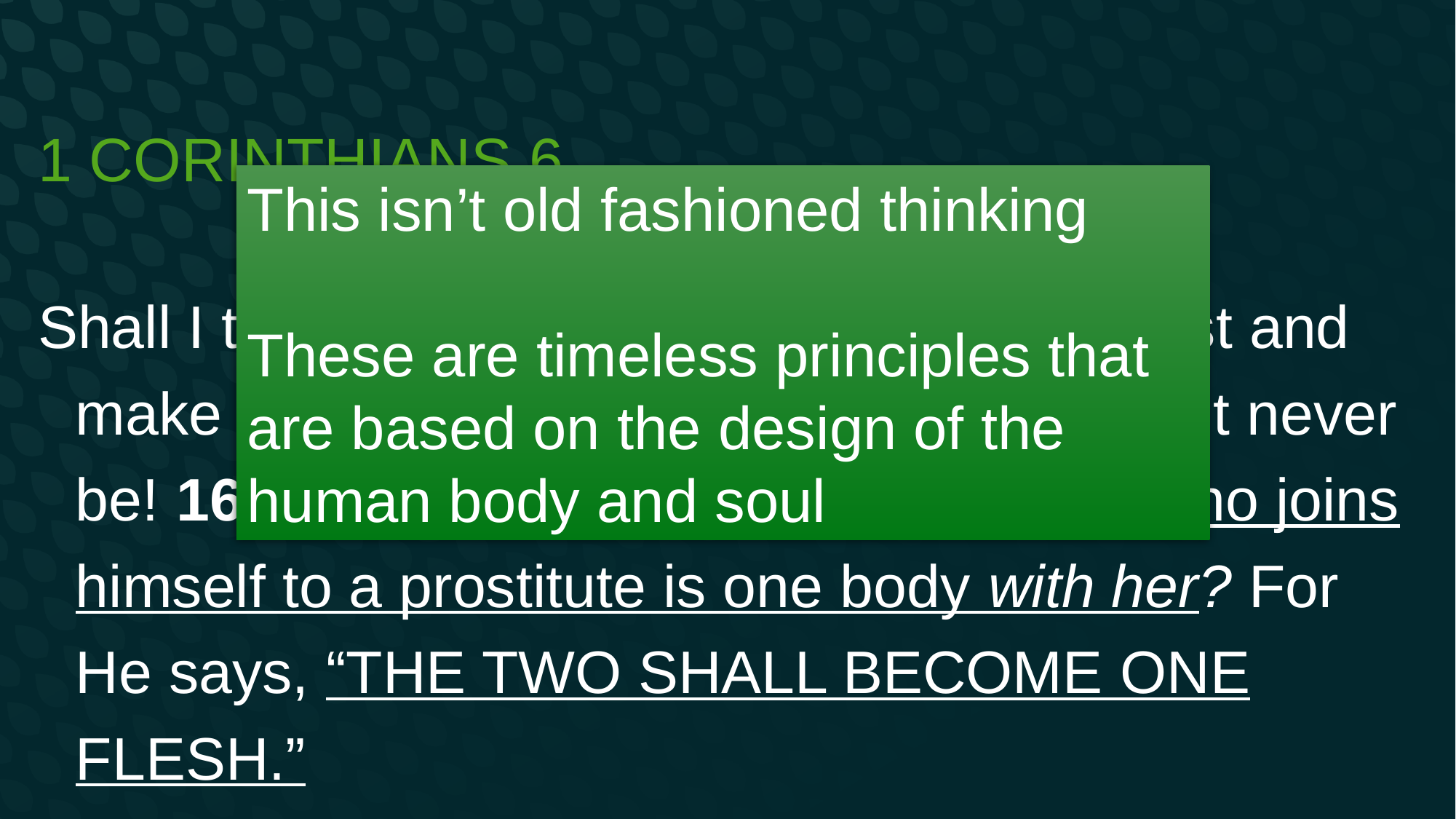

# 1 Corinthians 6
This isn’t old fashioned thinking

These are timeless principles that are based on the design of the human body and soul
Shall I then take away the members of Christ and make them members of a prostitute? May it never be! 16  Or do you not know that the one who joins himself to a prostitute is one body with her? For He says, “The two shall become one flesh.”